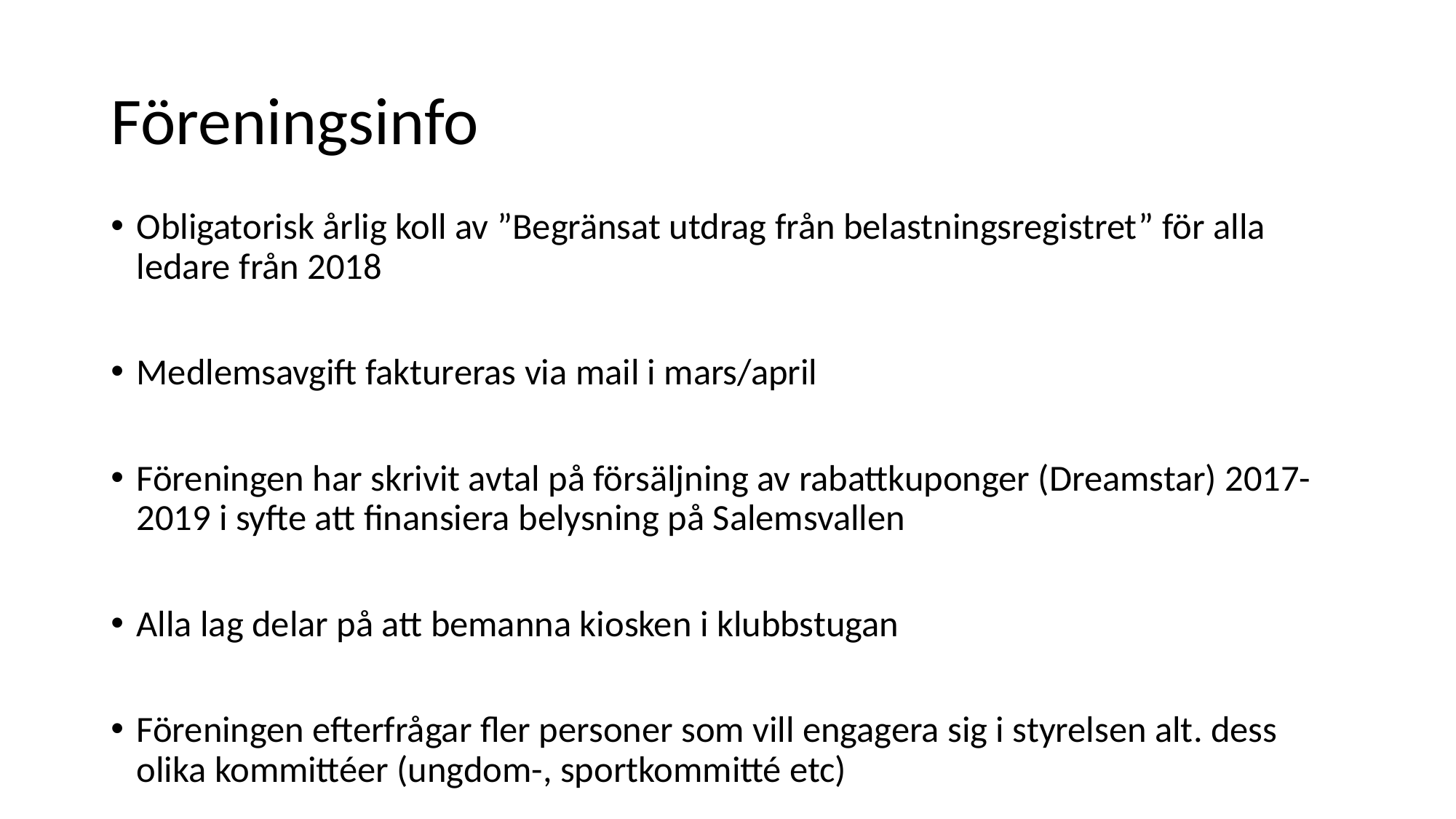

# Föreningsinfo
Obligatorisk årlig koll av ”Begränsat utdrag från belastningsregistret” för alla ledare från 2018

Medlemsavgift faktureras via mail i mars/april

Föreningen har skrivit avtal på försäljning av rabattkuponger (Dreamstar) 2017-2019 i syfte att finansiera belysning på Salemsvallen

Alla lag delar på att bemanna kiosken i klubbstugan

Föreningen efterfrågar fler personer som vill engagera sig i styrelsen alt. dess olika kommittéer (ungdom-, sportkommitté etc)